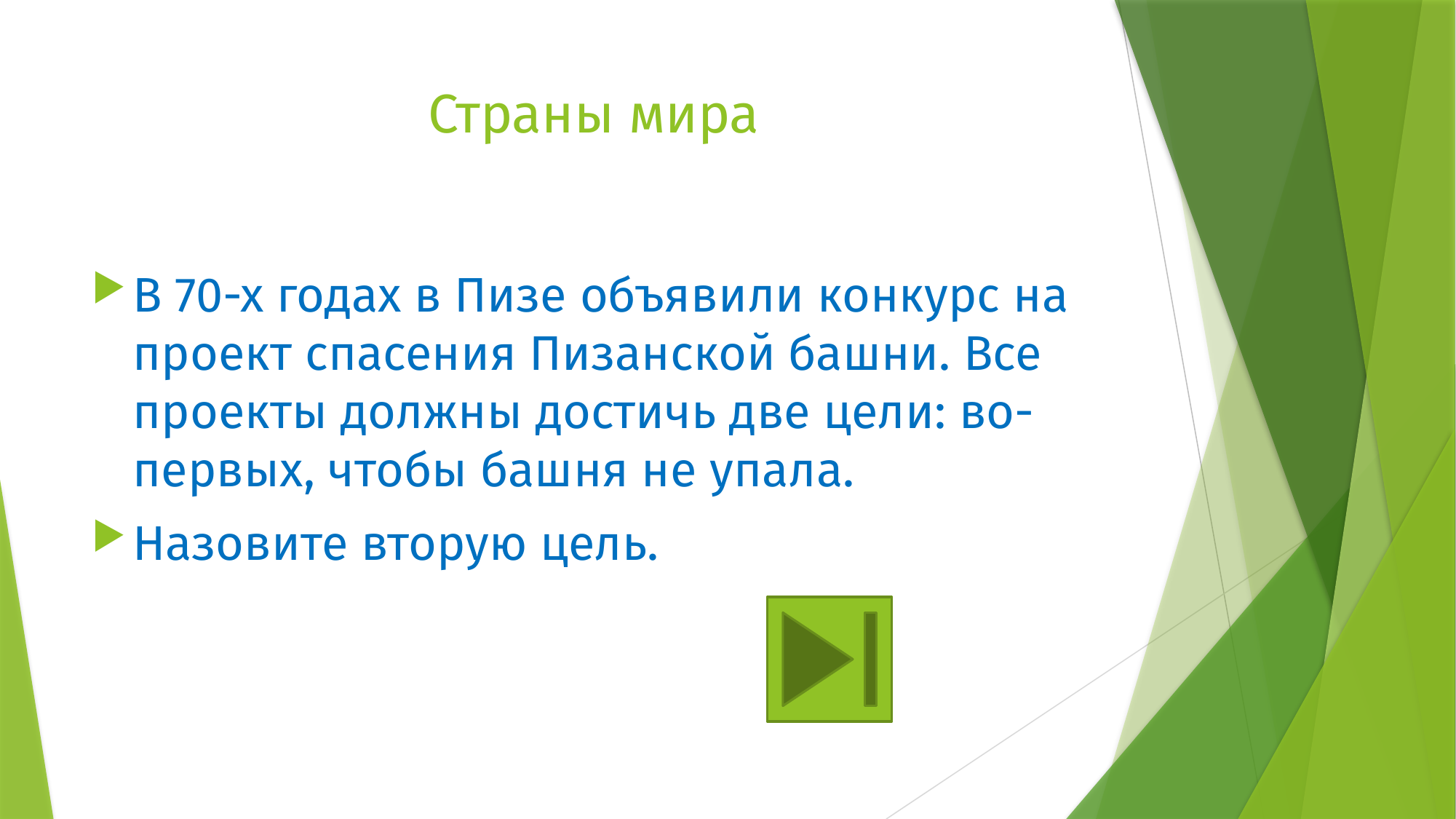

# Страны мира
В 70-х годах в Пизе объявили конкурс на проект спасения Пизанской башни. Все проекты должны достичь две цели: во-первых, чтобы башня не упала.
Назовите вторую цель.